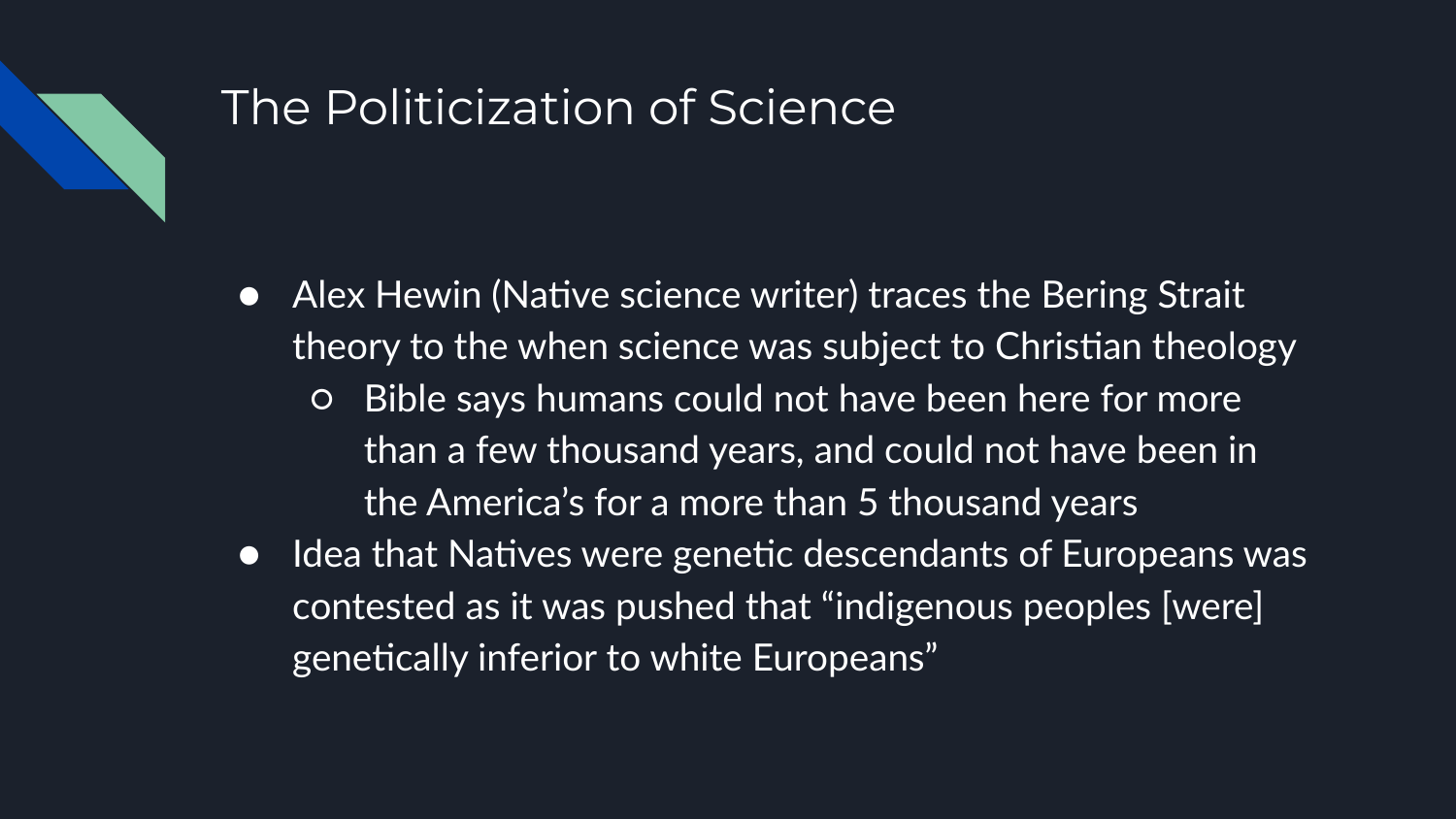

# The Politicization of Science
Alex Hewin (Native science writer) traces the Bering Strait theory to the when science was subject to Christian theology
Bible says humans could not have been here for more than a few thousand years, and could not have been in the America’s for a more than 5 thousand years
Idea that Natives were genetic descendants of Europeans was contested as it was pushed that “indigenous peoples [were] genetically inferior to white Europeans”